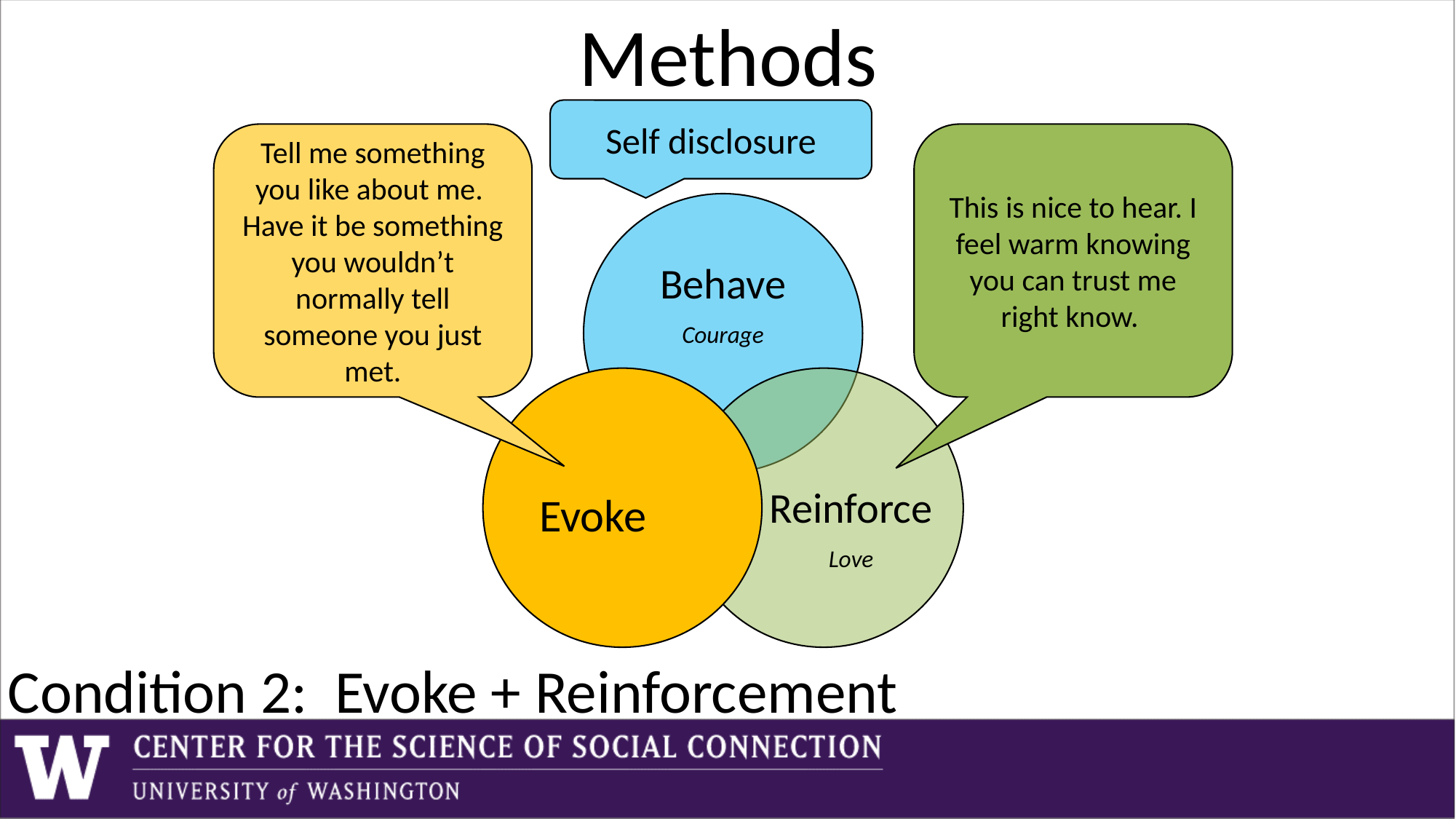

# Methods
Self disclosure
Tell me something you like about me.  Have it be something you wouldn’t normally tell someone you just met.
This is nice to hear. I feel warm knowing you can trust me right know.
Behave
Courage
Evoke
Reinforce
Love
Condition 2:  Evoke + Reinforcement